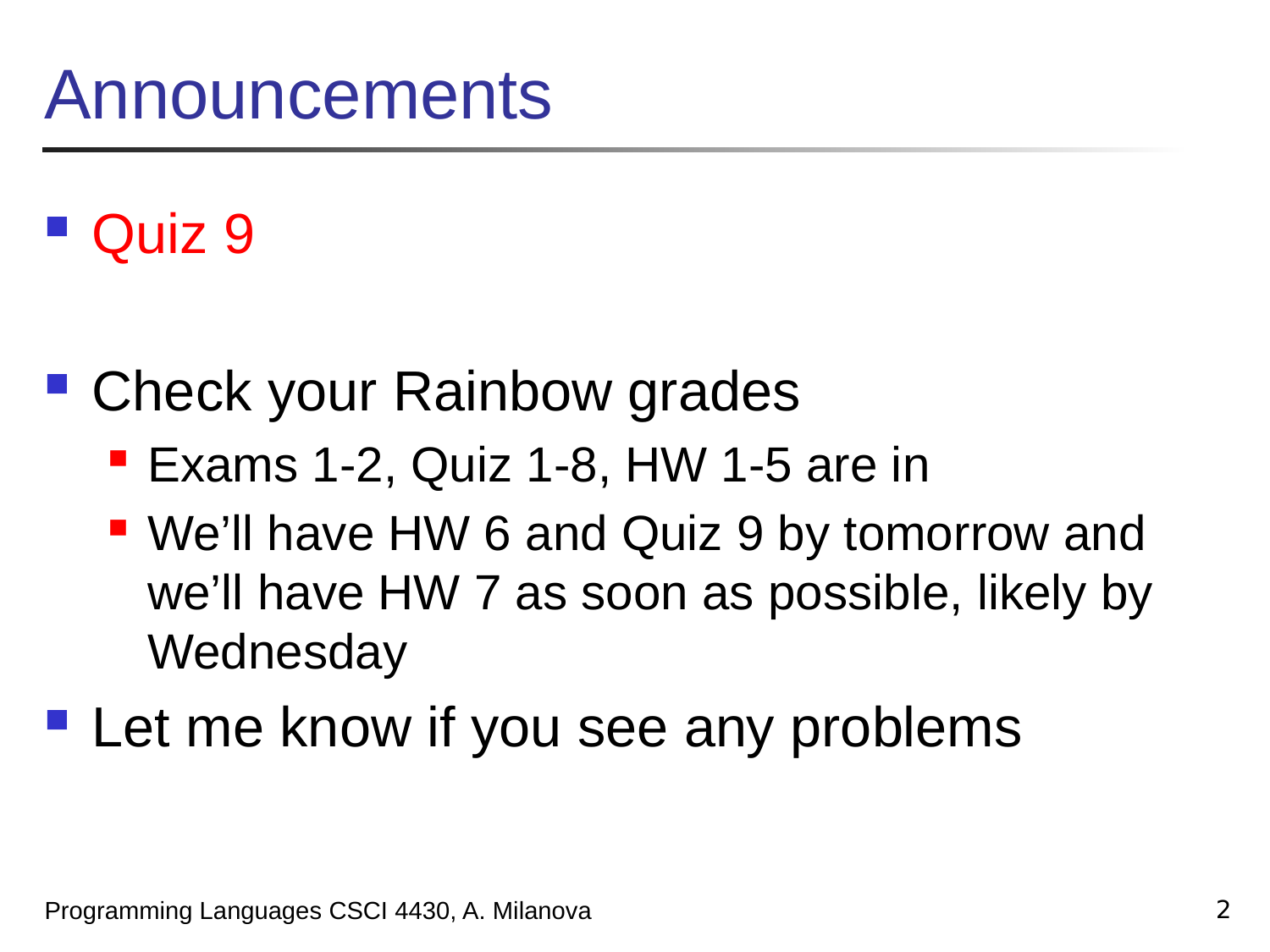

# Announcements
Quiz 9

Check your Rainbow grades
Exams 1-2, Quiz 1-8, HW 1-5 are in
We’ll have HW 6 and Quiz 9 by tomorrow and we’ll have HW 7 as soon as possible, likely by Wednesday
Let me know if you see any problems

2
Programming Languages CSCI 4430, A. Milanova